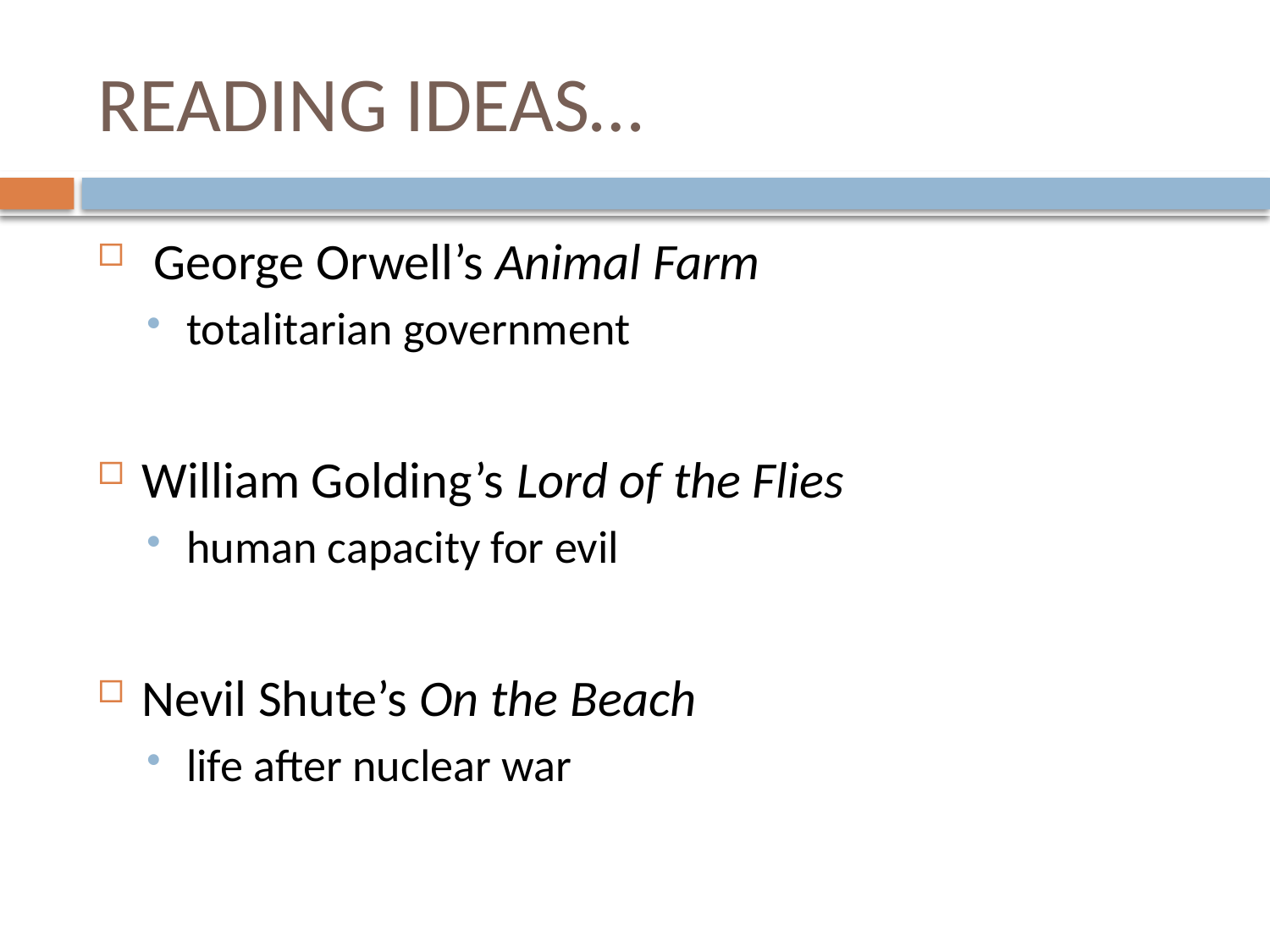

# READING IDEAS…
 George Orwell’s Animal Farm
totalitarian government

William Golding’s Lord of the Flies
human capacity for evil

Nevil Shute’s On the Beach
life after nuclear war